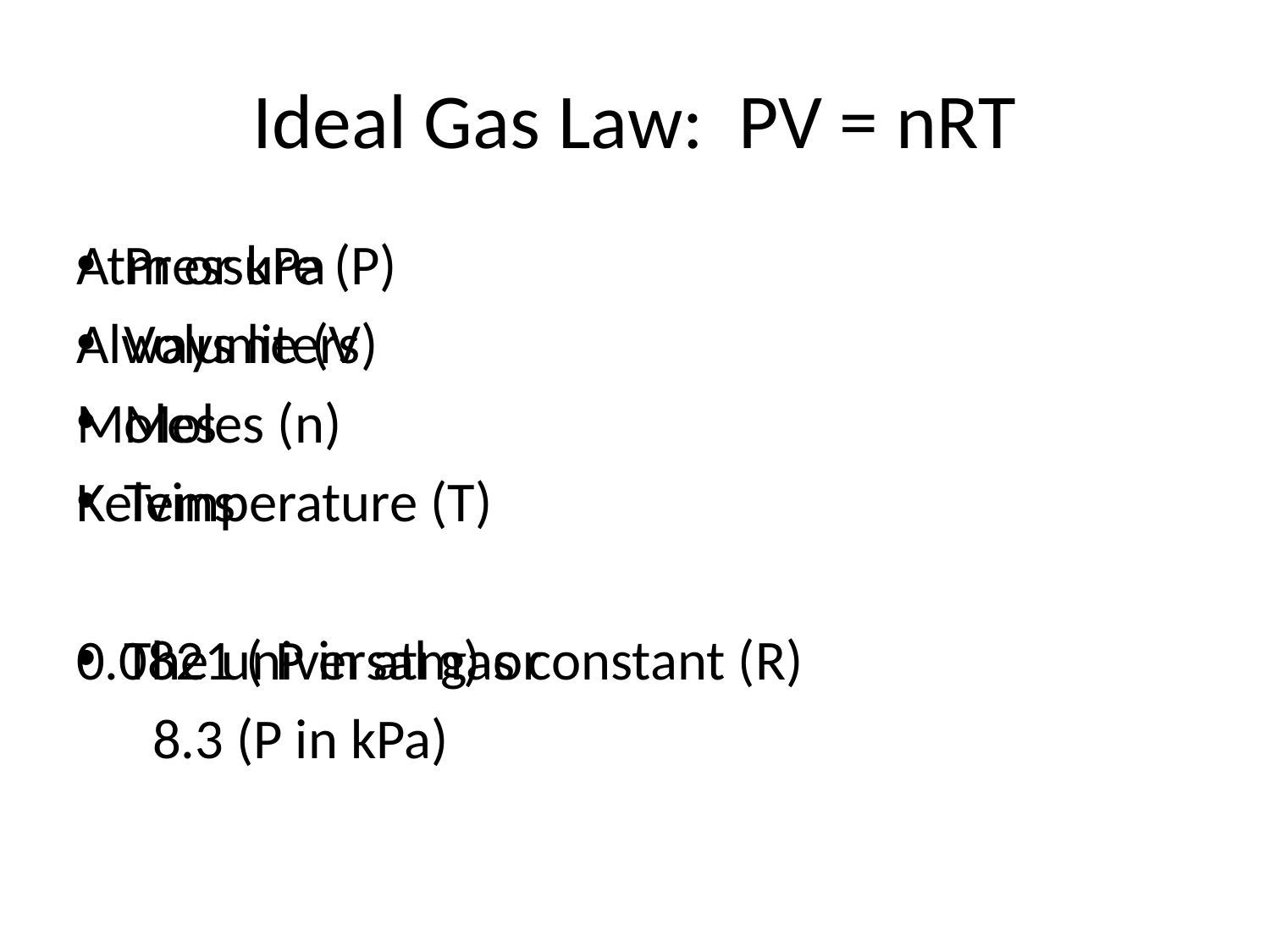

# Ideal Gas Law:  PV = nRT
Pressure (P)
Volume (V)
Moles (n)
Temperature (T)

The universal gas constant (R)
Atm or kPa
Always liters
Moles
Kelvins

0.0821 ( P in atm) or
      8.3 (P in kPa)